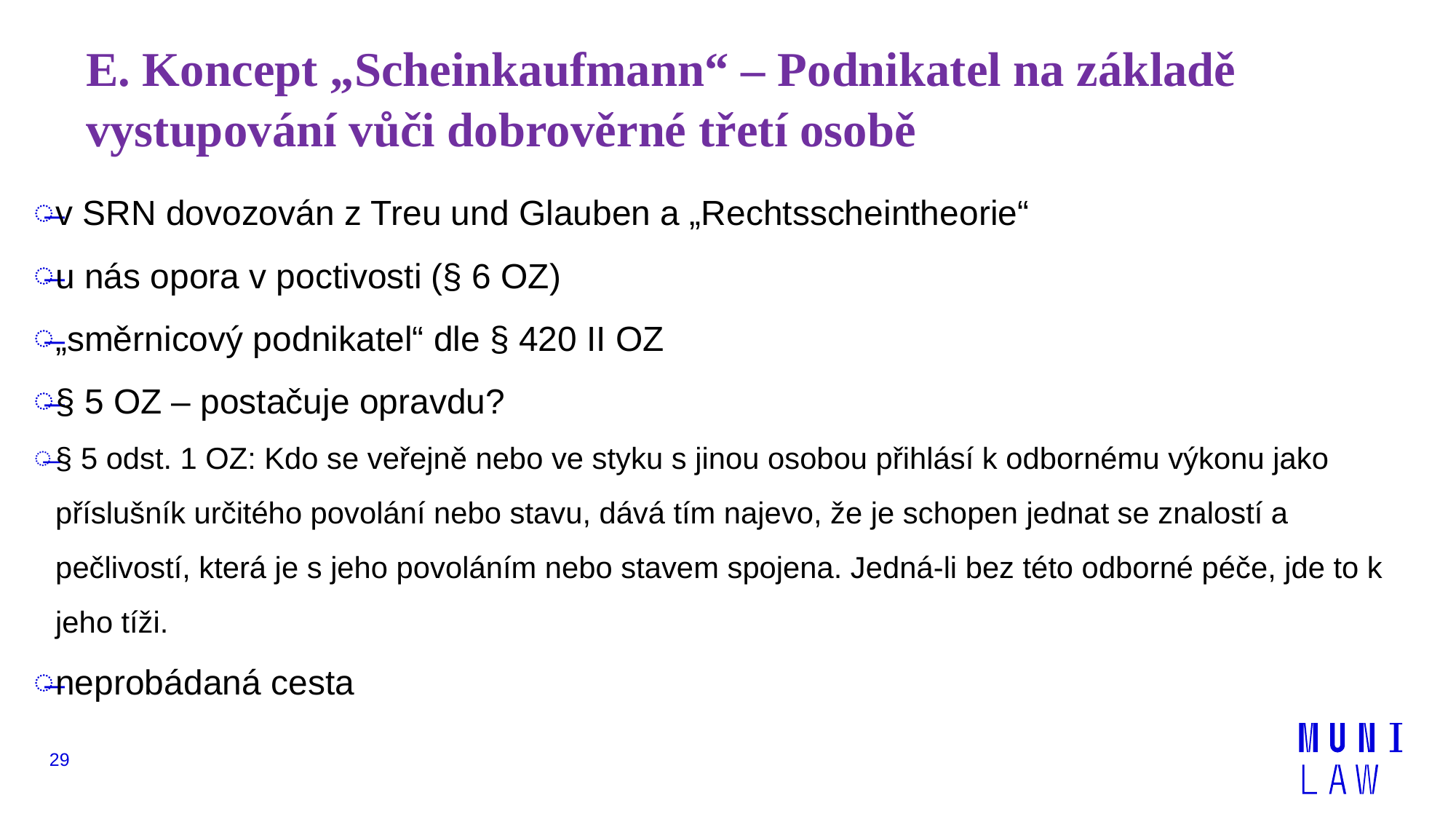

# E. Koncept „Scheinkaufmann“ – Podnikatel na základě vystupování vůči dobrověrné třetí osobě
v SRN dovozován z Treu und Glauben a „Rechtsscheintheorie“
u nás opora v poctivosti (§ 6 OZ)
„směrnicový podnikatel“ dle § 420 II OZ
§ 5 OZ – postačuje opravdu?
§ 5 odst. 1 OZ: Kdo se veřejně nebo ve styku s jinou osobou přihlásí k odbornému výkonu jako příslušník určitého povolání nebo stavu, dává tím najevo, že je schopen jednat se znalostí a pečlivostí, která je s jeho povoláním nebo stavem spojena. Jedná-li bez této odborné péče, jde to k jeho tíži.
neprobádaná cesta

29